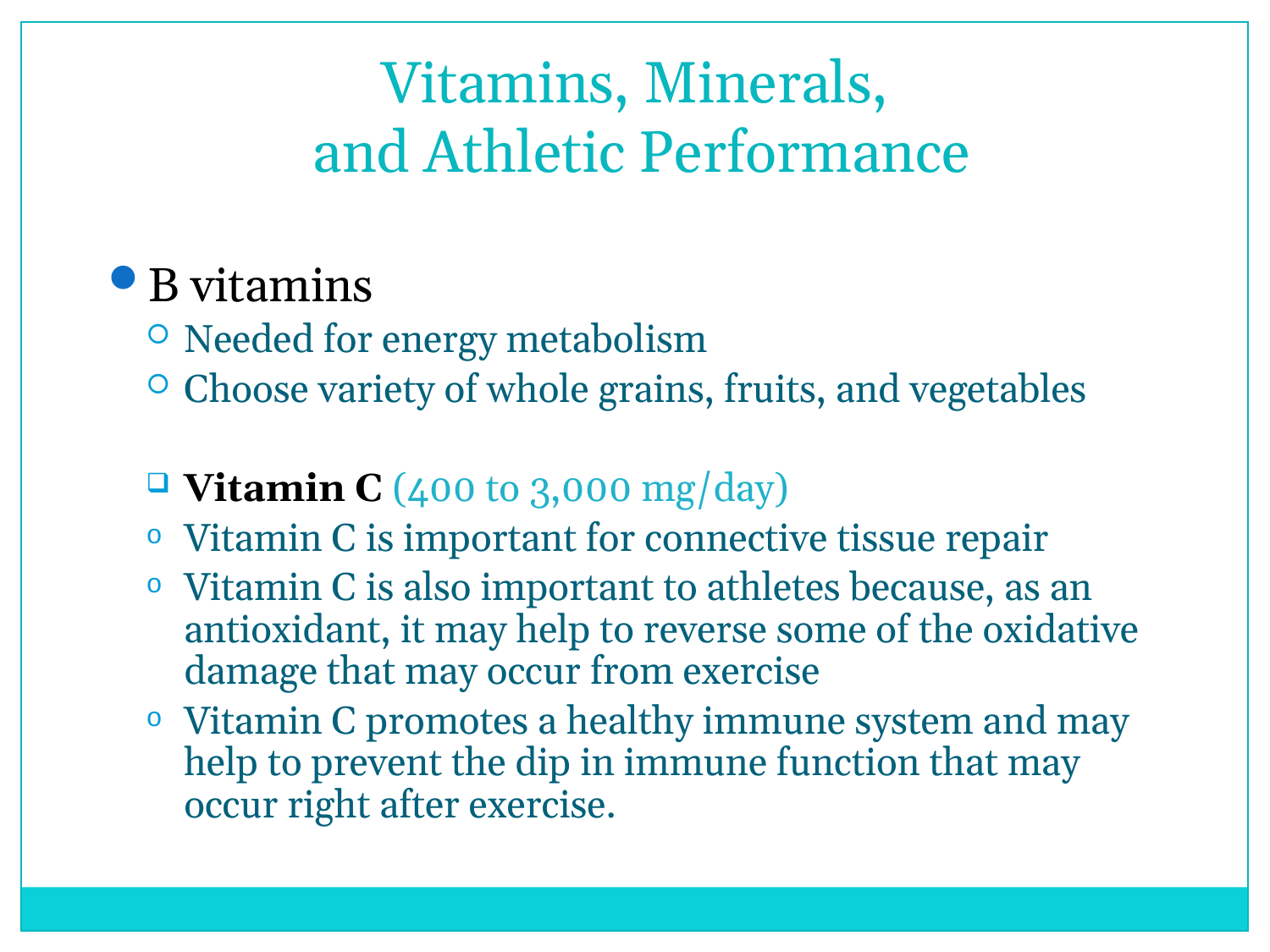

Vitamins, Minerals,
 and Athletic Performance
B vitamins
Needed for energy metabolism
Choose variety of whole grains, fruits, and vegetables

Vitamin C (400 to 3,000 mg/day)
Vitamin C is important for connective tissue repair
Vitamin C is also important to athletes because, as an antioxidant, it may help to reverse some of the oxidative damage that may occur from exercise
Vitamin C promotes a healthy immune system and may help to prevent the dip in immune function that may occur right after exercise.